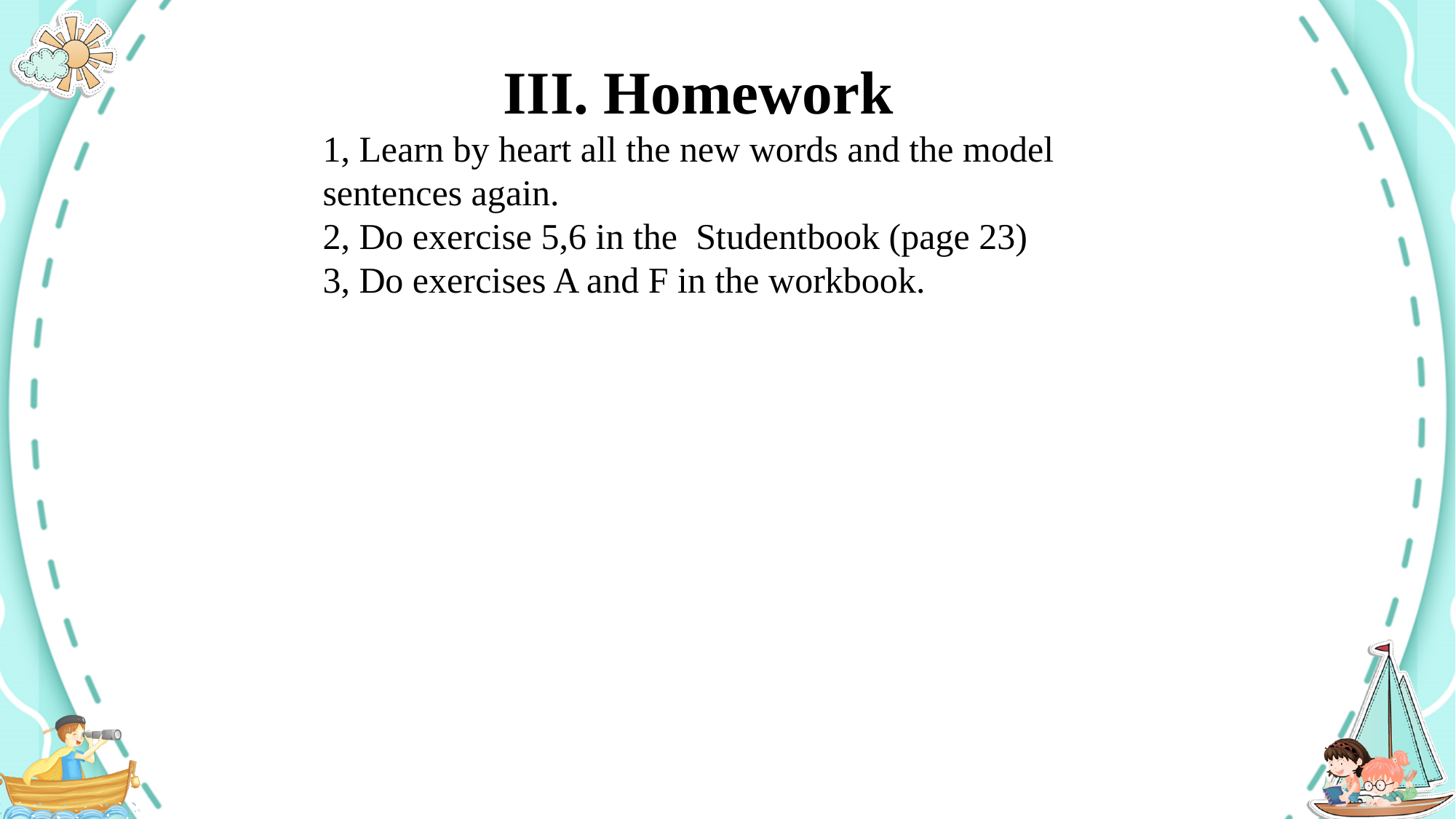

III. Homework
1, Learn by heart all the new words and the model sentences again.
2, Do exercise 5,6 in the  Studentbook (page 23)
3, Do exercises A and F in the workbook.